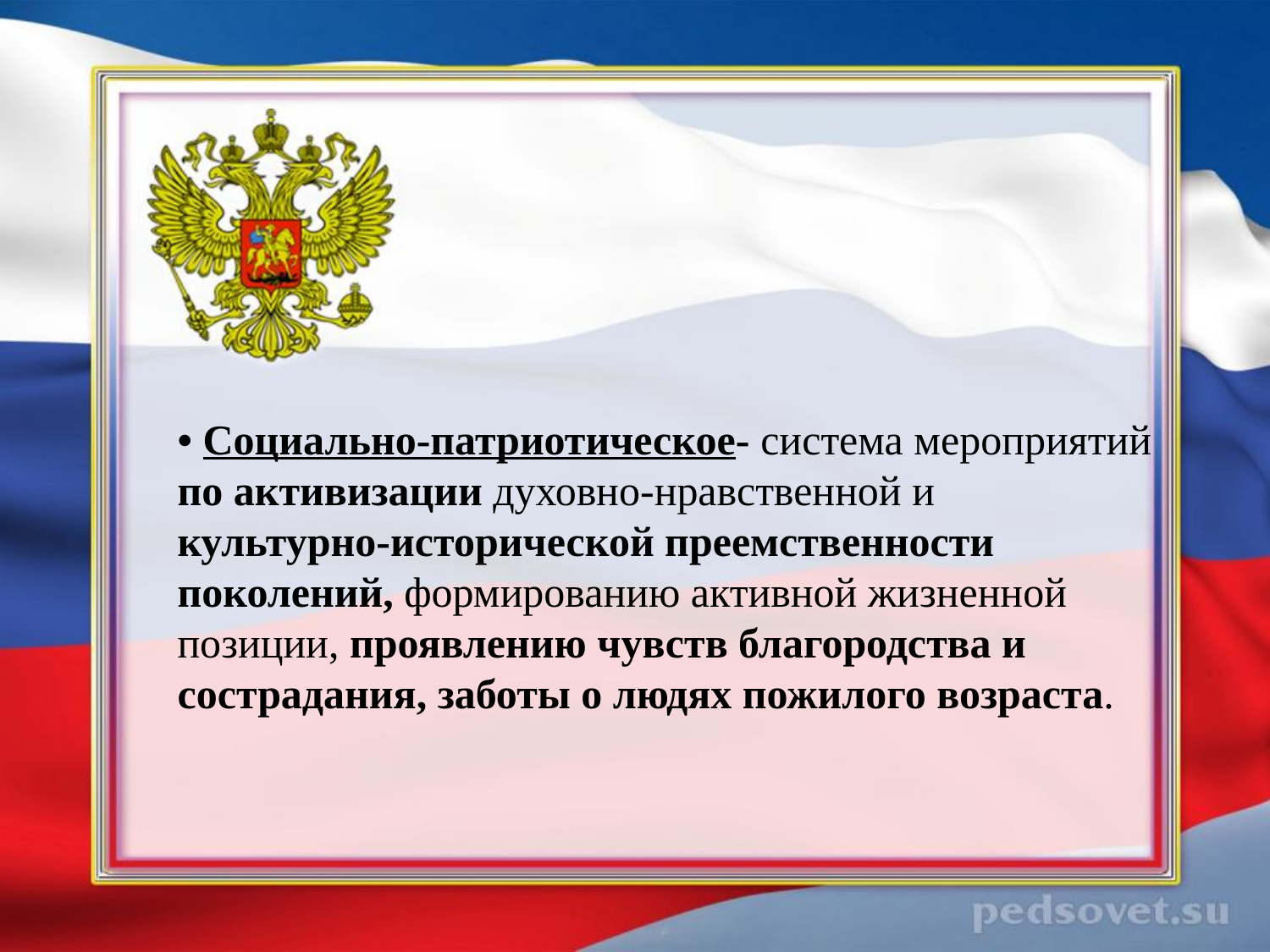

• Социально-патриотическое- система мероприятий по активизации духовно-нравственной и культурно-исторической преемственности поколений, формированию активной жизненной позиции, проявлению чувств благородства и сострадания, заботы о людях пожилого возраста.